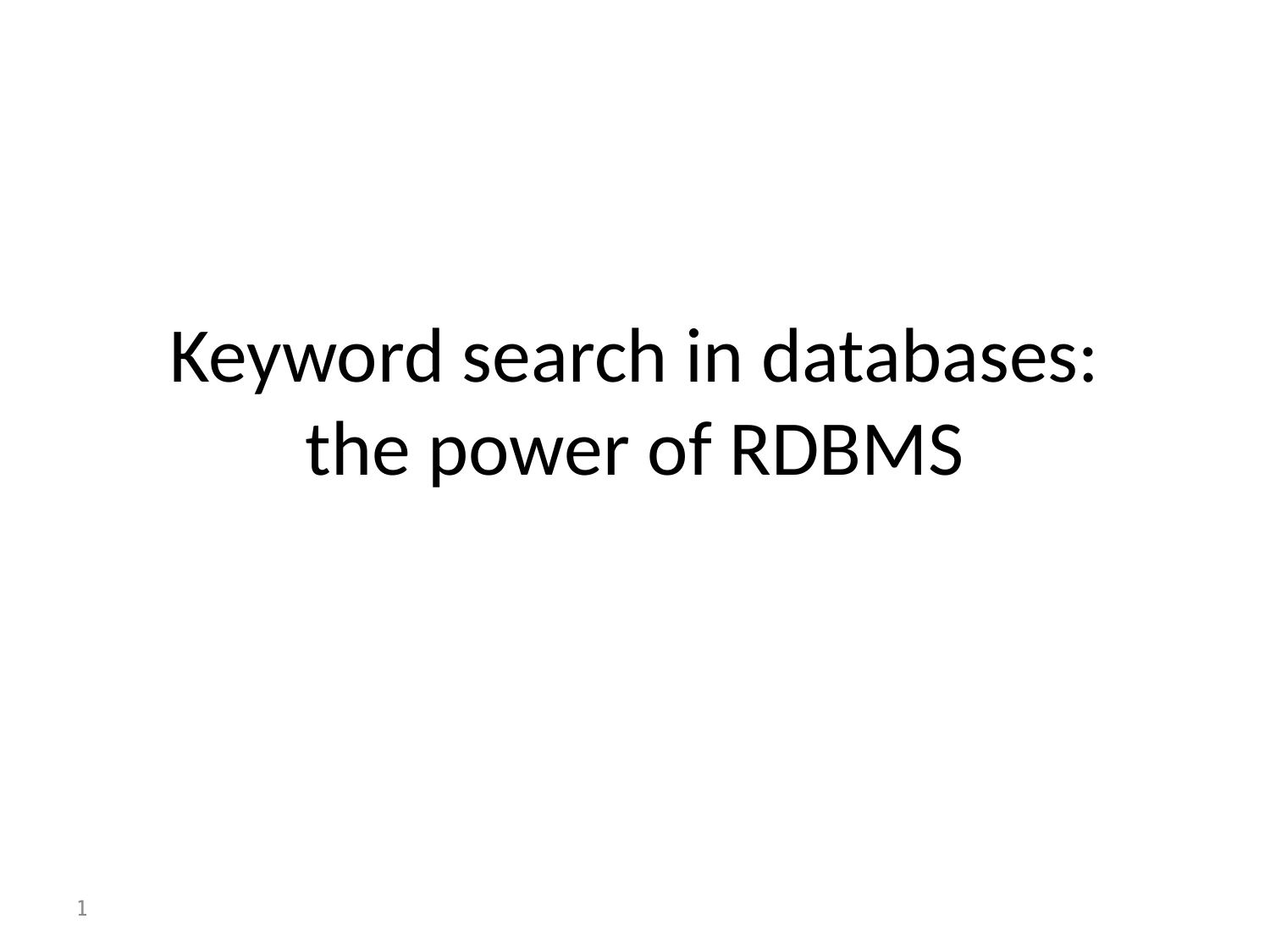

# Keyword search in databases: the power of RDBMS

1